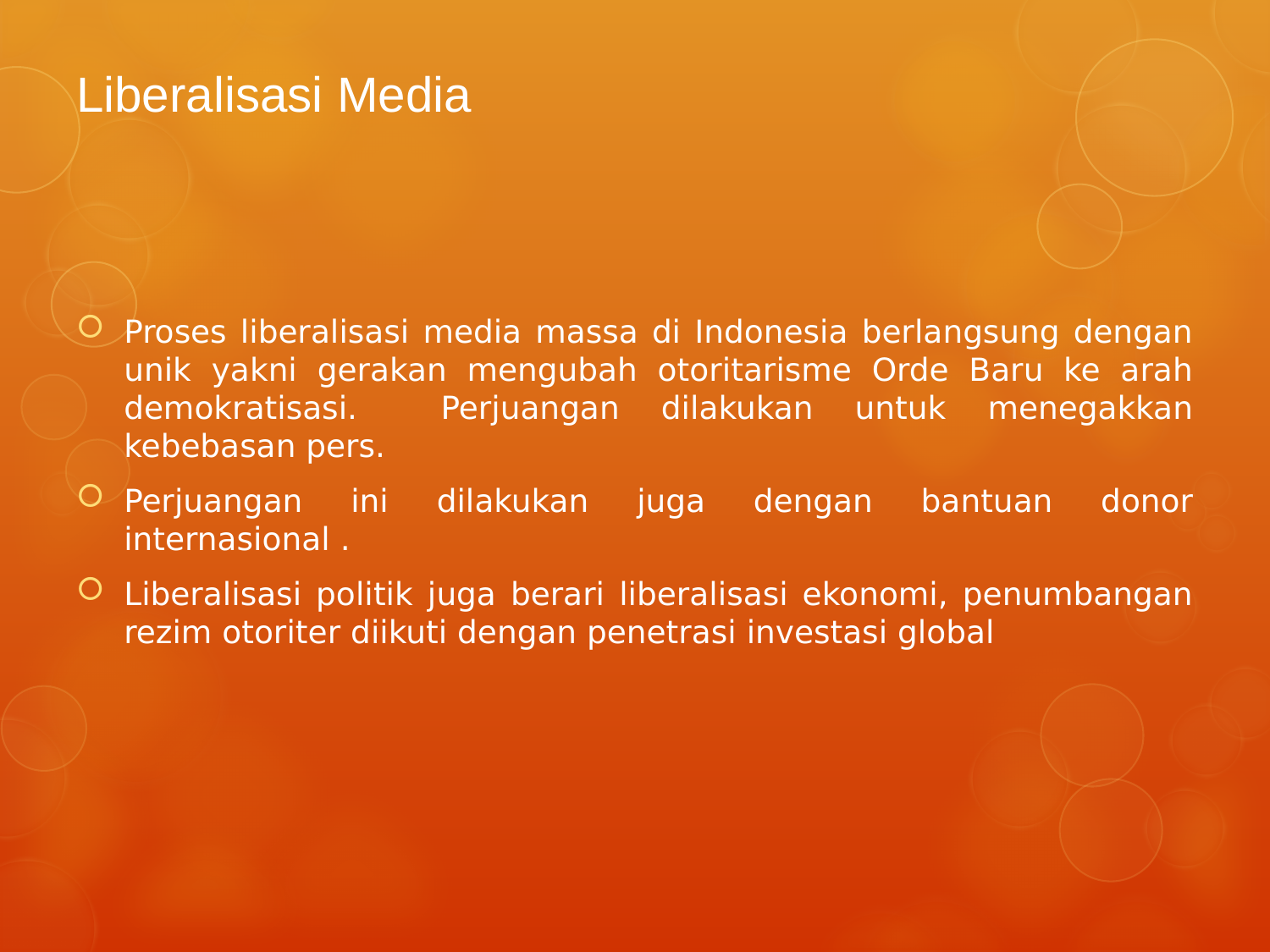

# Liberalisasi Media
Proses liberalisasi media massa di Indonesia berlangsung dengan unik yakni gerakan mengubah otoritarisme Orde Baru ke arah demokratisasi.  Perjuangan dilakukan untuk menegakkan kebebasan pers.
Perjuangan ini dilakukan juga dengan bantuan donor internasional .
Liberalisasi politik juga berari liberalisasi ekonomi, penumbangan rezim otoriter diikuti dengan penetrasi investasi global